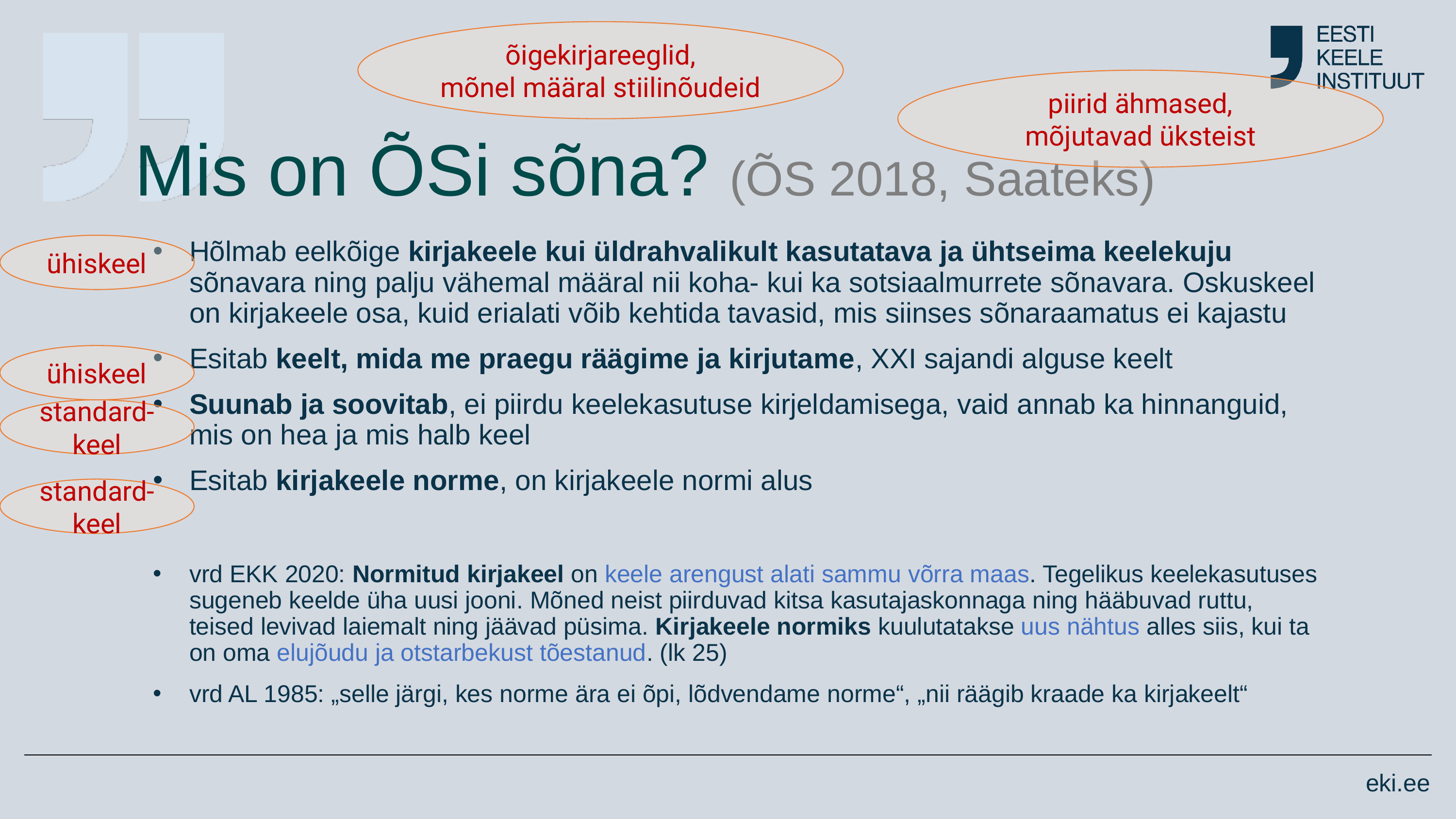

õigekirjareeglid,
mõnel määral stiilinõudeid
piirid ähmased,
mõjutavad üksteist
# Mis on ÕSi sõna? (ÕS 2018, Saateks)
Hõlmab eelkõige kirjakeele kui üldrahvalikult kasutatava ja ühtseima keelekuju sõnavara ning palju vähemal määral nii koha- kui ka sotsiaalmurrete sõnavara. Oskuskeel on kirjakeele osa, kuid erialati võib kehtida tavasid, mis siinses sõnaraamatus ei kajastu
Esitab keelt, mida me praegu räägime ja kirjutame, XXI sajandi alguse keelt
Suunab ja soovitab, ei piirdu keelekasutuse kirjeldamisega, vaid annab ka hinnanguid, mis on hea ja mis halb keel
Esitab kirjakeele norme, on kirjakeele normi alus

vrd EKK 2020: Normitud kirjakeel on keele arengust alati sammu võrra maas. Tegelikus keelekasutuses sugeneb keelde üha uusi jooni. Mõned neist piirduvad kitsa kasutajaskonnaga ning hääbuvad ruttu, teised levivad laiemalt ning jäävad püsima. Kirjakeele normiks kuulutatakse uus nähtus alles siis, kui ta on oma elujõudu ja otstarbekust tõestanud. (lk 25)
vrd AL 1985: „selle järgi, kes norme ära ei õpi, lõdvendame norme“, „nii räägib kraade ka kirjakeelt“
ühiskeel
ühiskeel
standard-keel
standard-keel